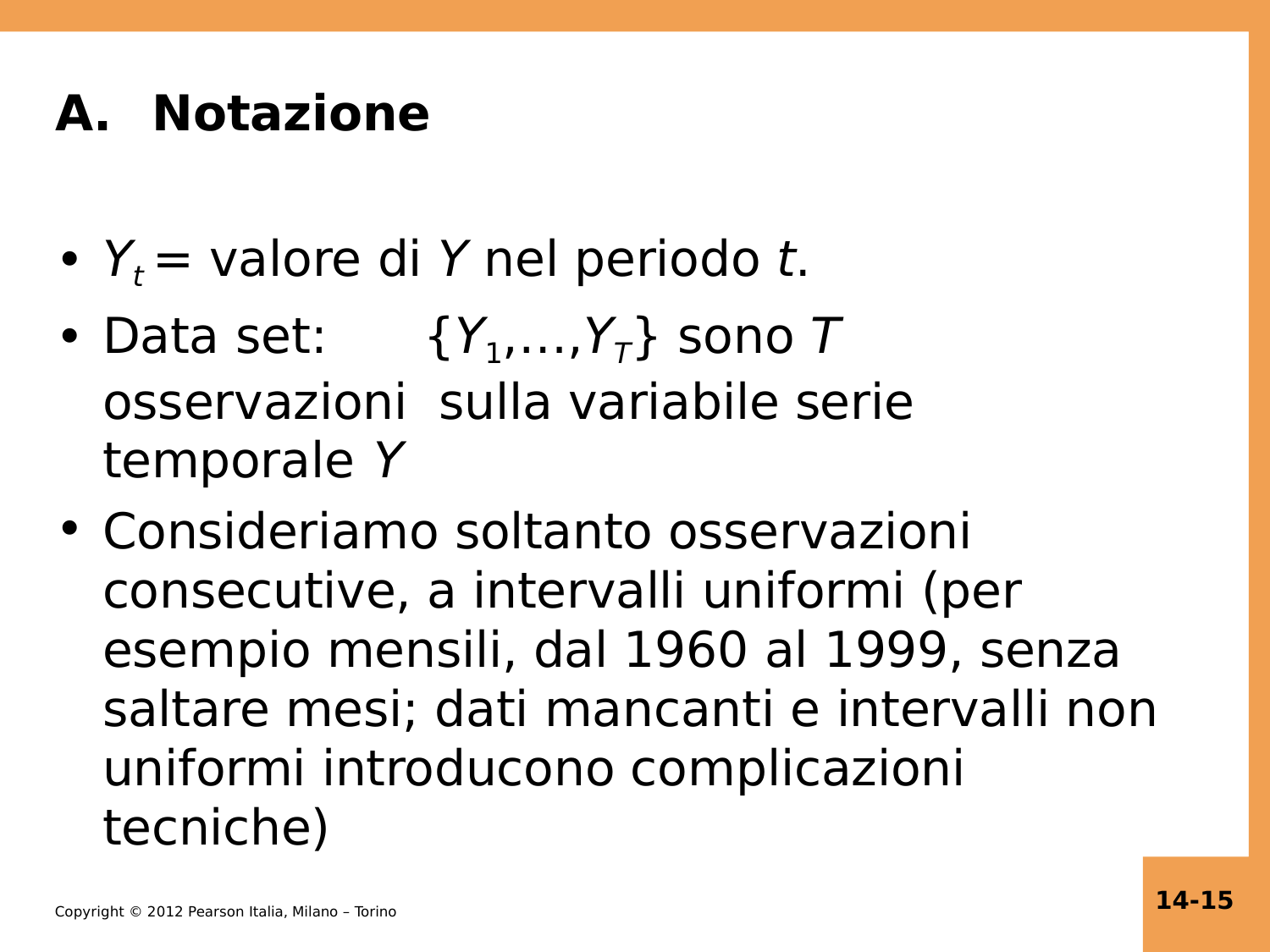

A.	Notazione

Yt = valore di Y nel periodo t.
Data set:	{Y1,…,YT} sono T osservazioni  sulla variabile serie temporale Y
Consideriamo soltanto osservazioni  consecutive, a intervalli uniformi (per  esempio mensili, dal 1960 al 1999, senza  saltare mesi; dati mancanti e intervalli non  uniformi introducono complicazioni  tecniche)
14-15
Copyright © 2012 Pearson Italia, Milano – Torino